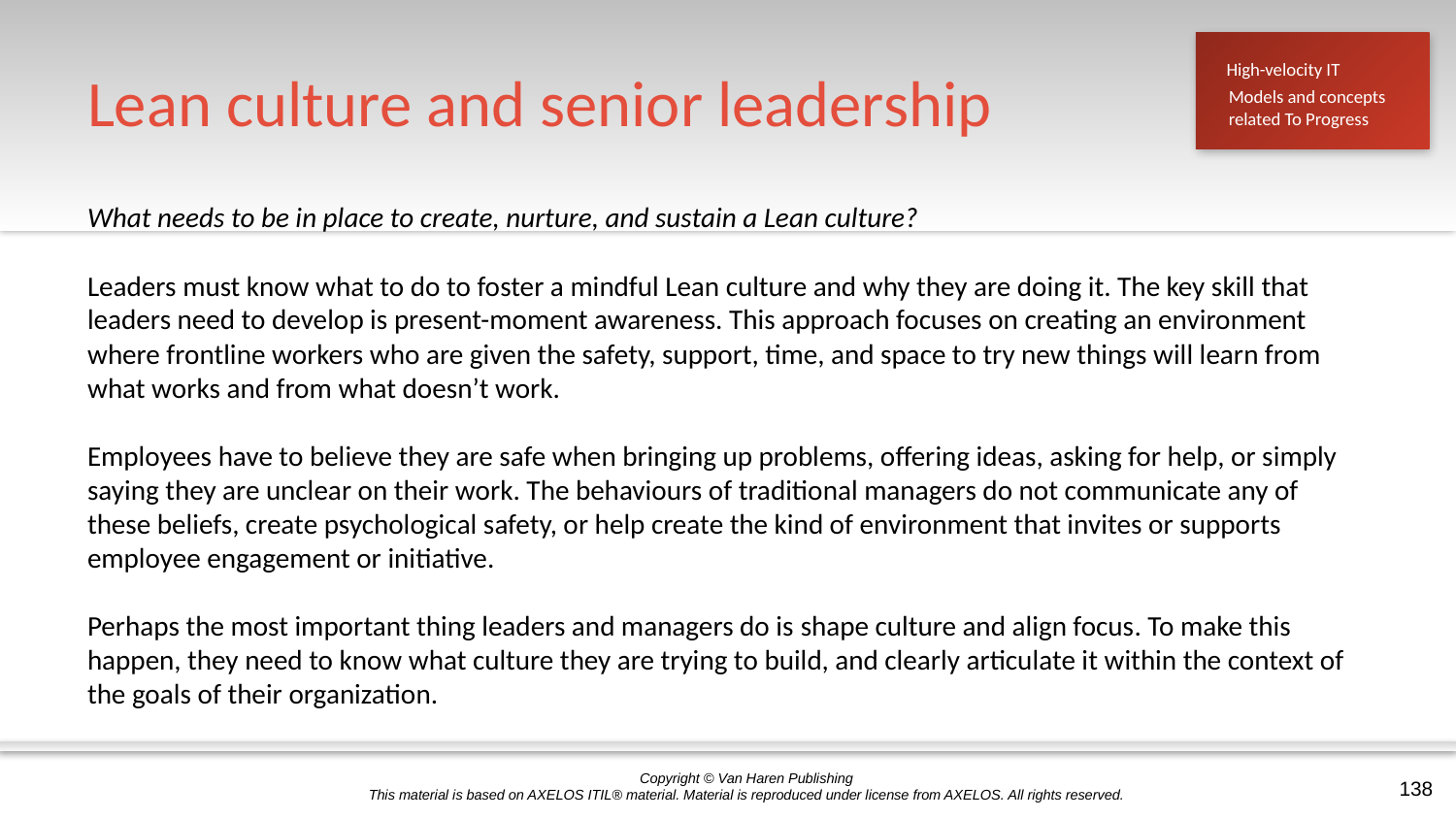

# Lean culture and senior leadership
High-velocity IT
Models and concepts
related To Progress
What needs to be in place to create, nurture, and sustain a Lean culture?

Leaders must know what to do to foster a mindful Lean culture and why they are doing it. The key skill that leaders need to develop is present-moment awareness. This approach focuses on creating an environment where frontline workers who are given the safety, support, time, and space to try new things will learn from what works and from what doesn’t work.

Employees have to believe they are safe when bringing up problems, offering ideas, asking for help, or simply saying they are unclear on their work. The behaviours of traditional managers do not communicate any of these beliefs, create psychological safety, or help create the kind of environment that invites or supports employee engagement or initiative.

Perhaps the most important thing leaders and managers do is shape culture and align focus. To make this happen, they need to know what culture they are trying to build, and clearly articulate it within the context of the goals of their organization.